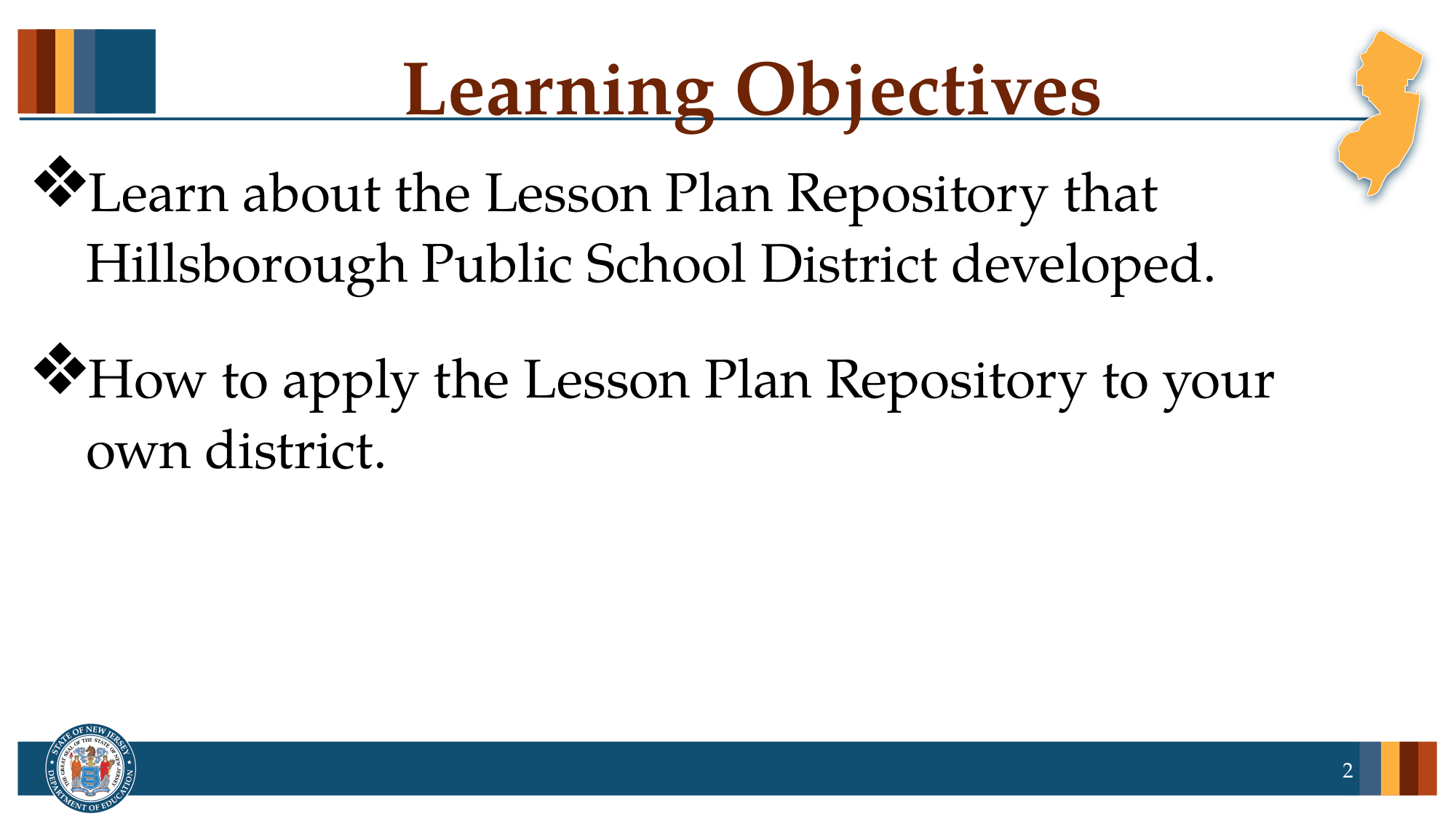

# Learning Objectives
Learn about the Lesson Plan Repository that Hillsborough Public School District developed.
How to apply the Lesson Plan Repository to your own district.
2